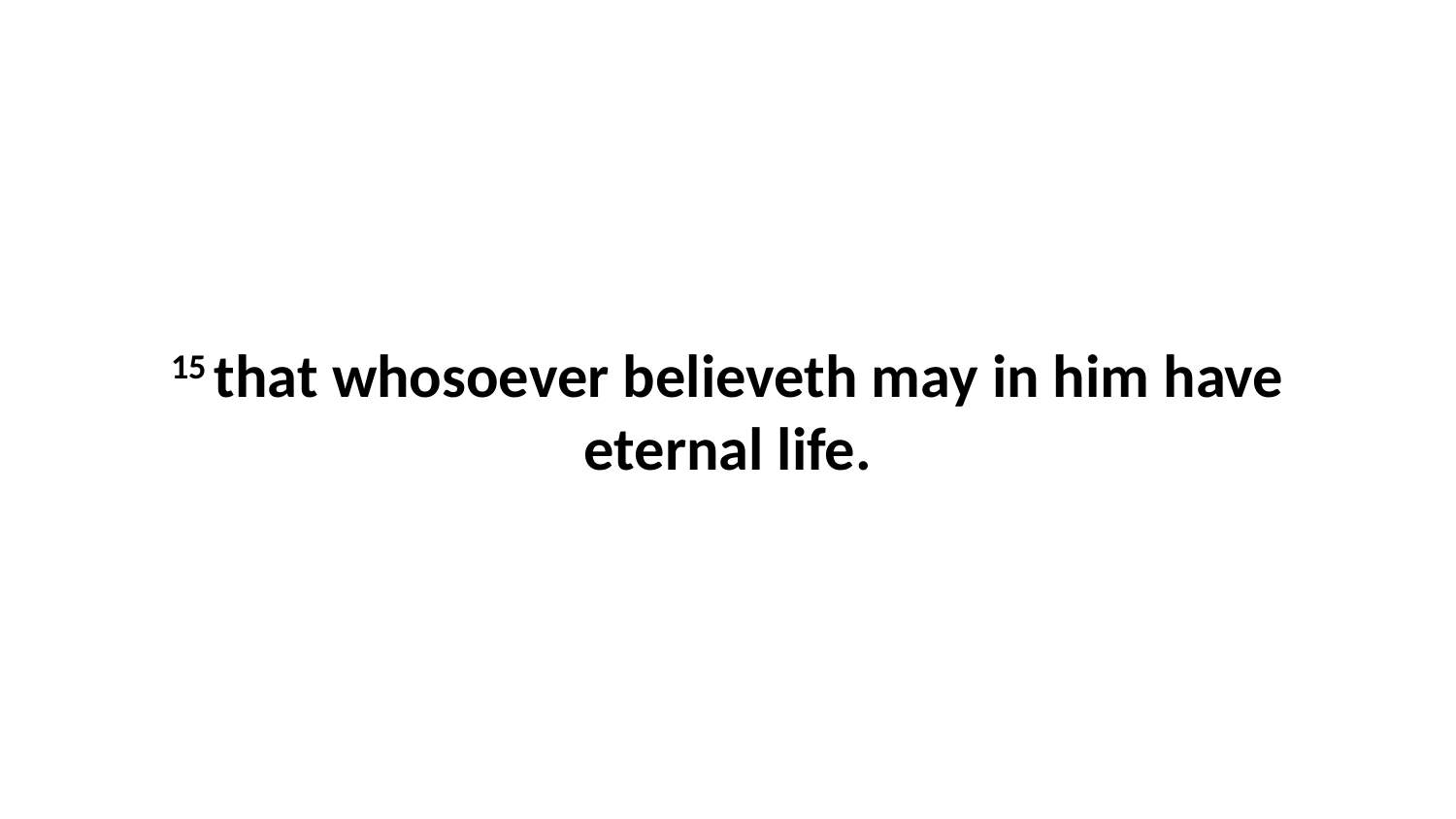

15 that whosoever believeth may in him have eternal life.